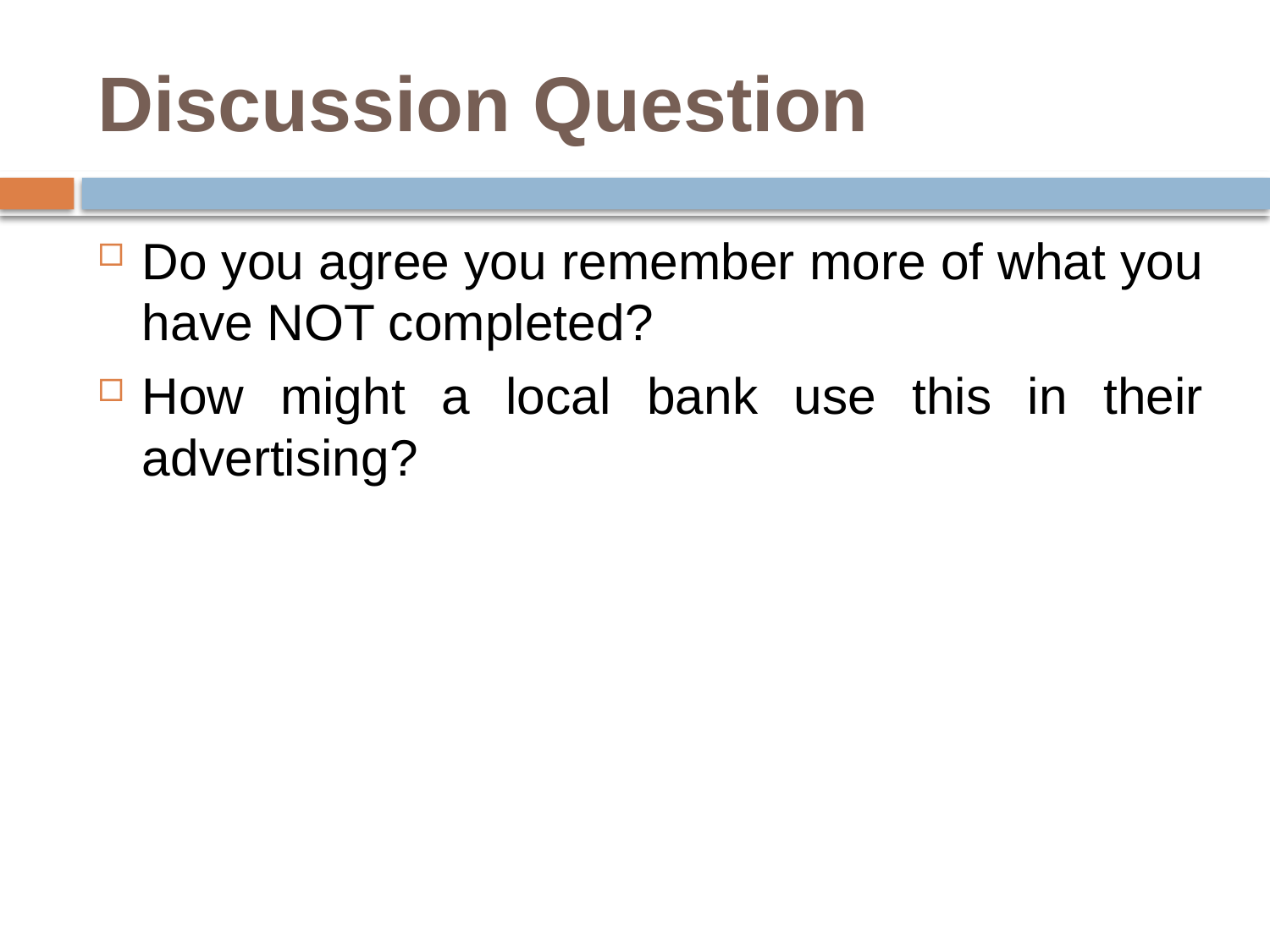

# Discussion Question
Do you agree you remember more of what you have NOT completed?
How might a local bank use this in their advertising?